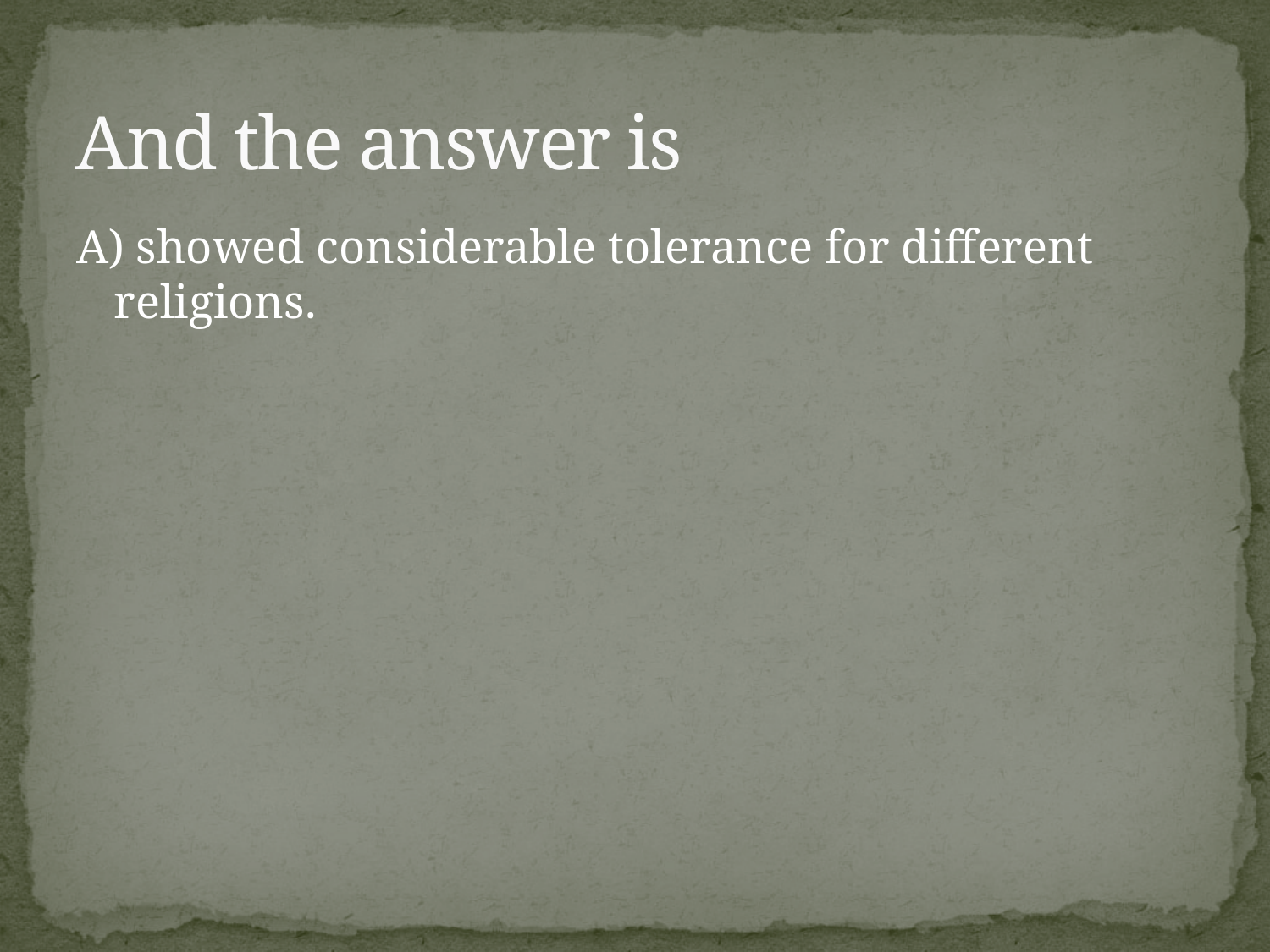

# And the answer is
A) showed considerable tolerance for different religions.